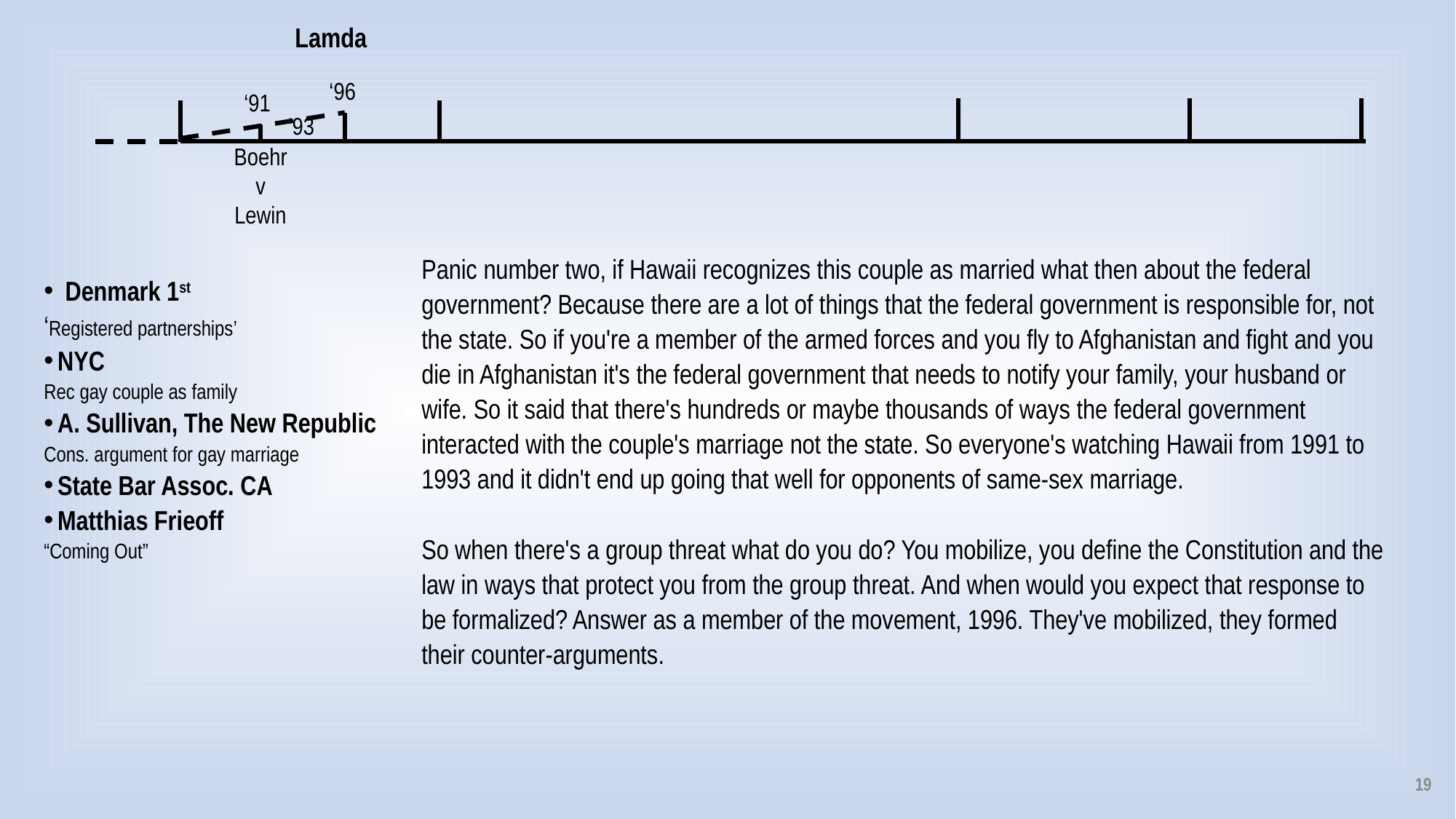

Lamda
‘96
‘91
‘93
Boehr
v
Lewin
Panic number two, if Hawaii recognizes this couple as married what then about the federal government? Because there are a lot of things that the federal government is responsible for, not the state. So if you're a member of the armed forces and you fly to Afghanistan and fight and you die in Afghanistan it's the federal government that needs to notify your family, your husband or wife. So it said that there's hundreds or maybe thousands of ways the federal government interacted with the couple's marriage not the state. So everyone's watching Hawaii from 1991 to 1993 and it didn't end up going that well for opponents of same-sex marriage.

So when there's a group threat what do you do? You mobilize, you define the Constitution and the law in ways that protect you from the group threat. And when would you expect that response to be formalized? Answer as a member of the movement, 1996. They've mobilized, they formed their counter-arguments.
Denmark 1st
‘Registered partnerships’
NYC
Rec gay couple as family
A. Sullivan, The New Republic
Cons. argument for gay marriage
State Bar Assoc. CA
Matthias Frieoff
“Coming Out”

19